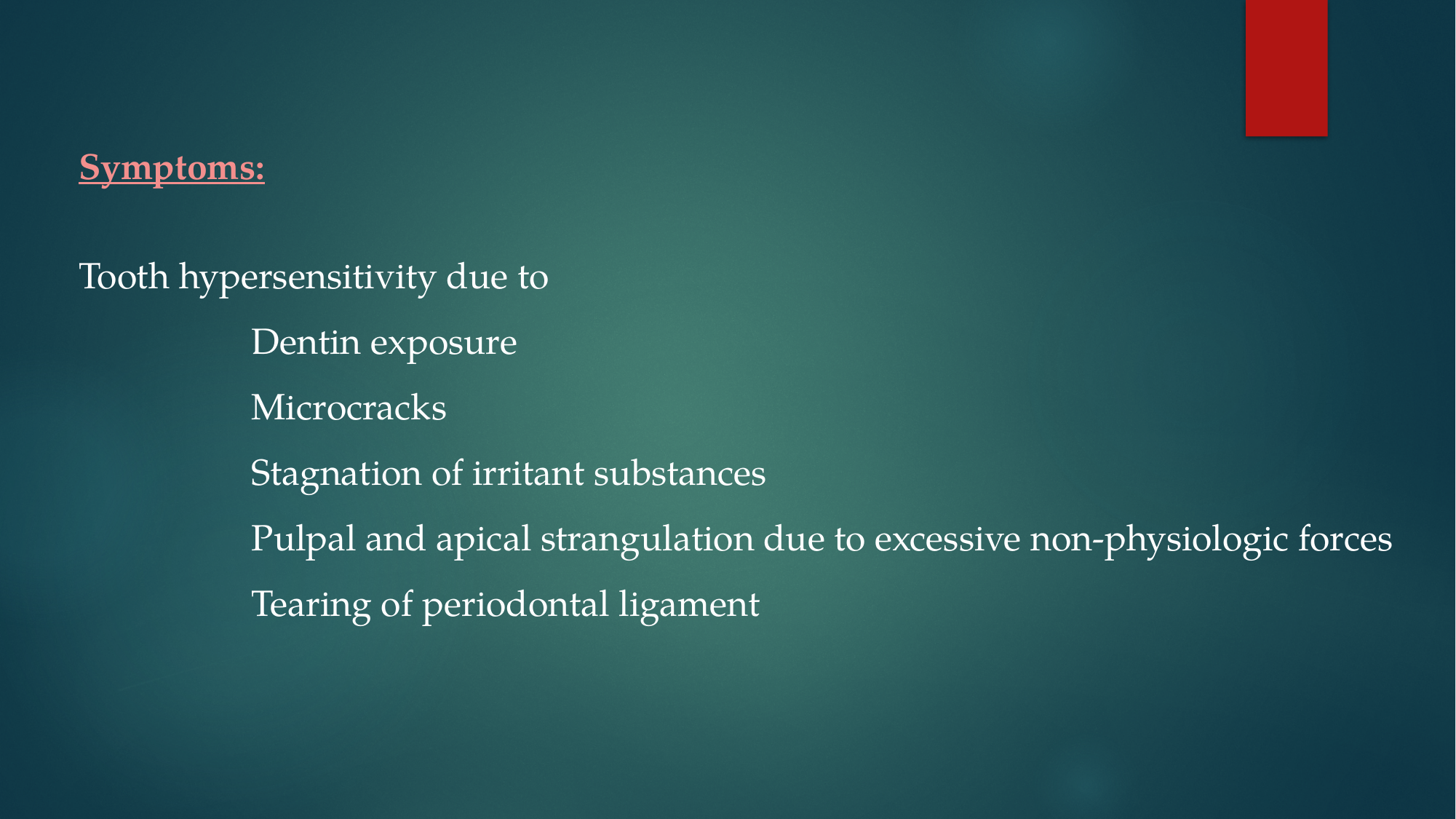

Symptoms:

Tooth hypersensitivity due to
                   Dentin exposure
                   Microcracks
                   Stagnation of irritant substances
                   Pulpal and apical strangulation due to excessive non-physiologic forces
                   Tearing of periodontal ligament